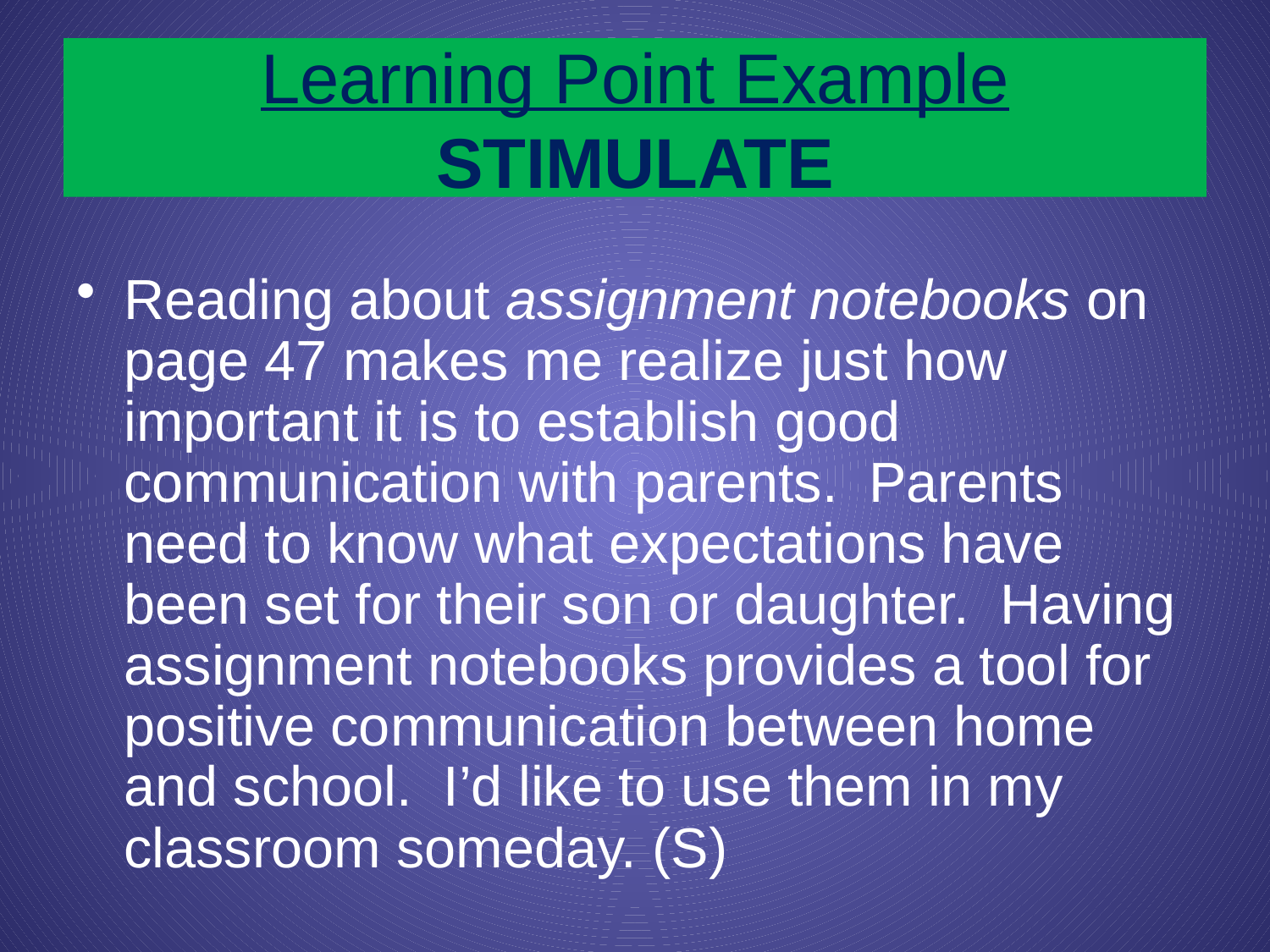

# Learning Point Example STIMULATE
Reading about assignment notebooks on page 47 makes me realize just how important it is to establish good communication with parents.  Parents need to know what expectations have been set for their son or daughter.  Having assignment notebooks provides a tool for positive communication between home and school.  I’d like to use them in my classroom someday. (S)